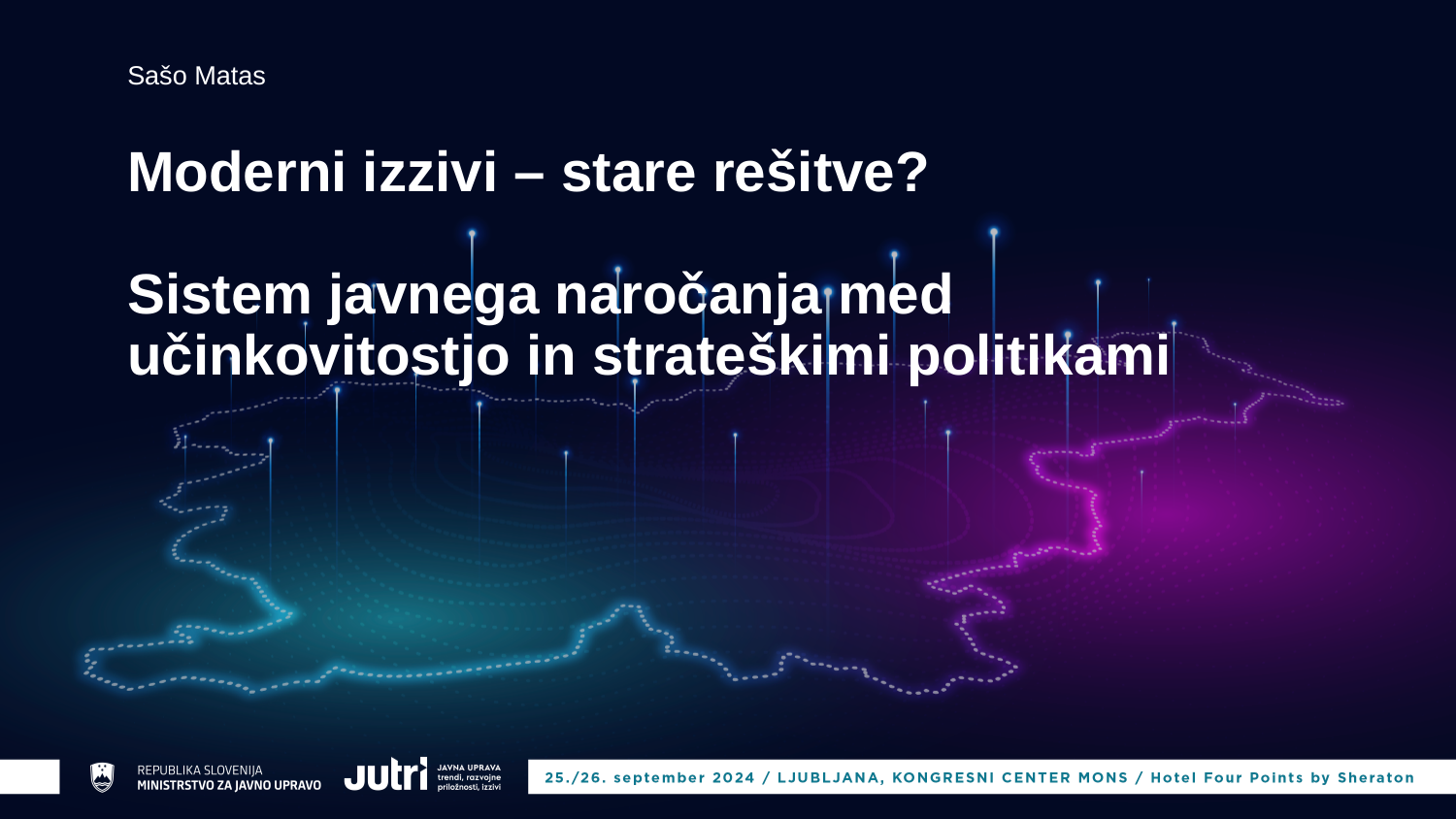

Sašo Matas
# Moderni izzivi – stare rešitve? Sistem javnega naročanja med učinkovitostjo in strateškimi politikami